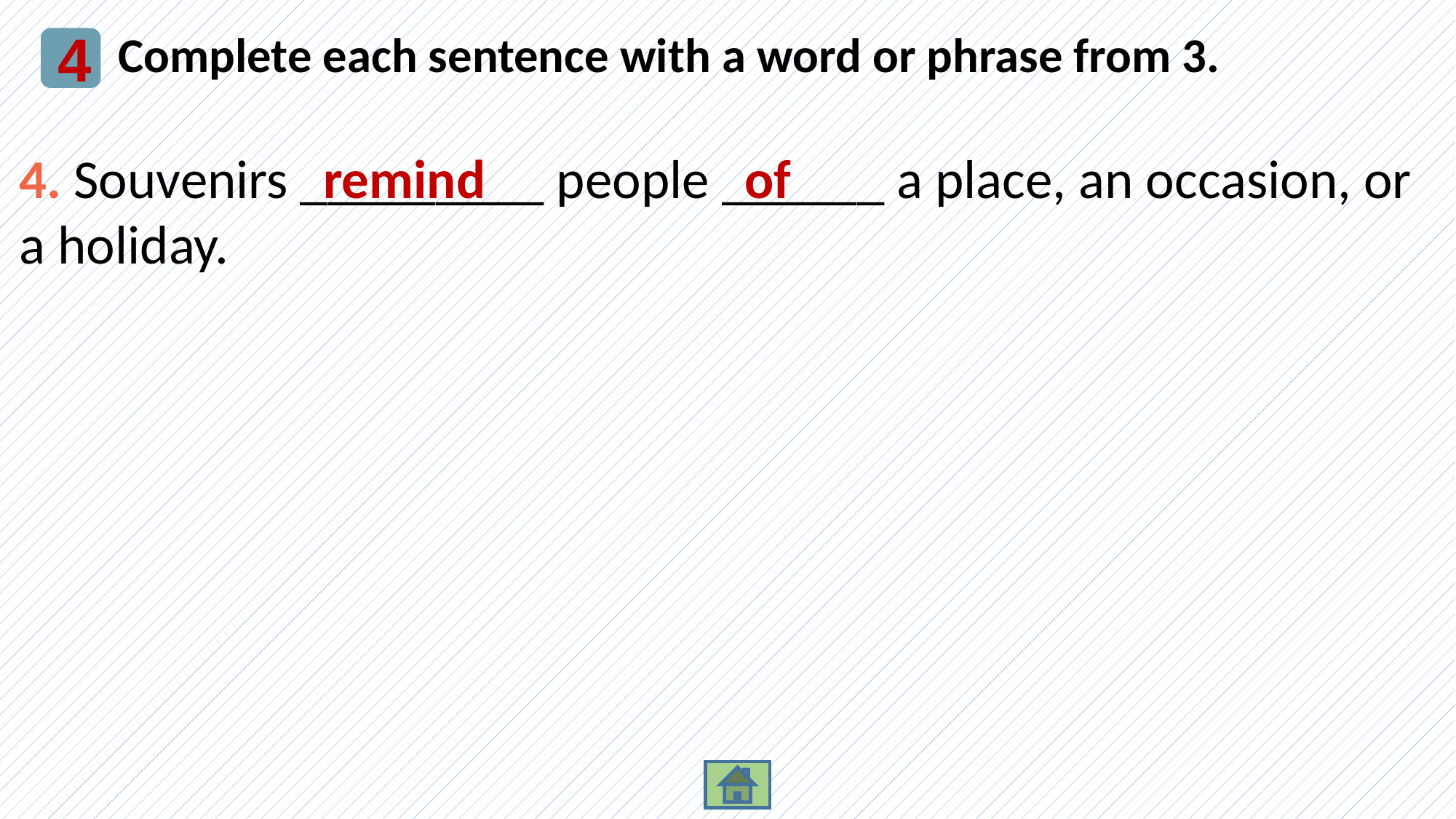

4
Complete each sentence with a word or phrase from 3.

4. Souvenirs _________ people ______ a place, an occasion, or a holiday.

remind                     of